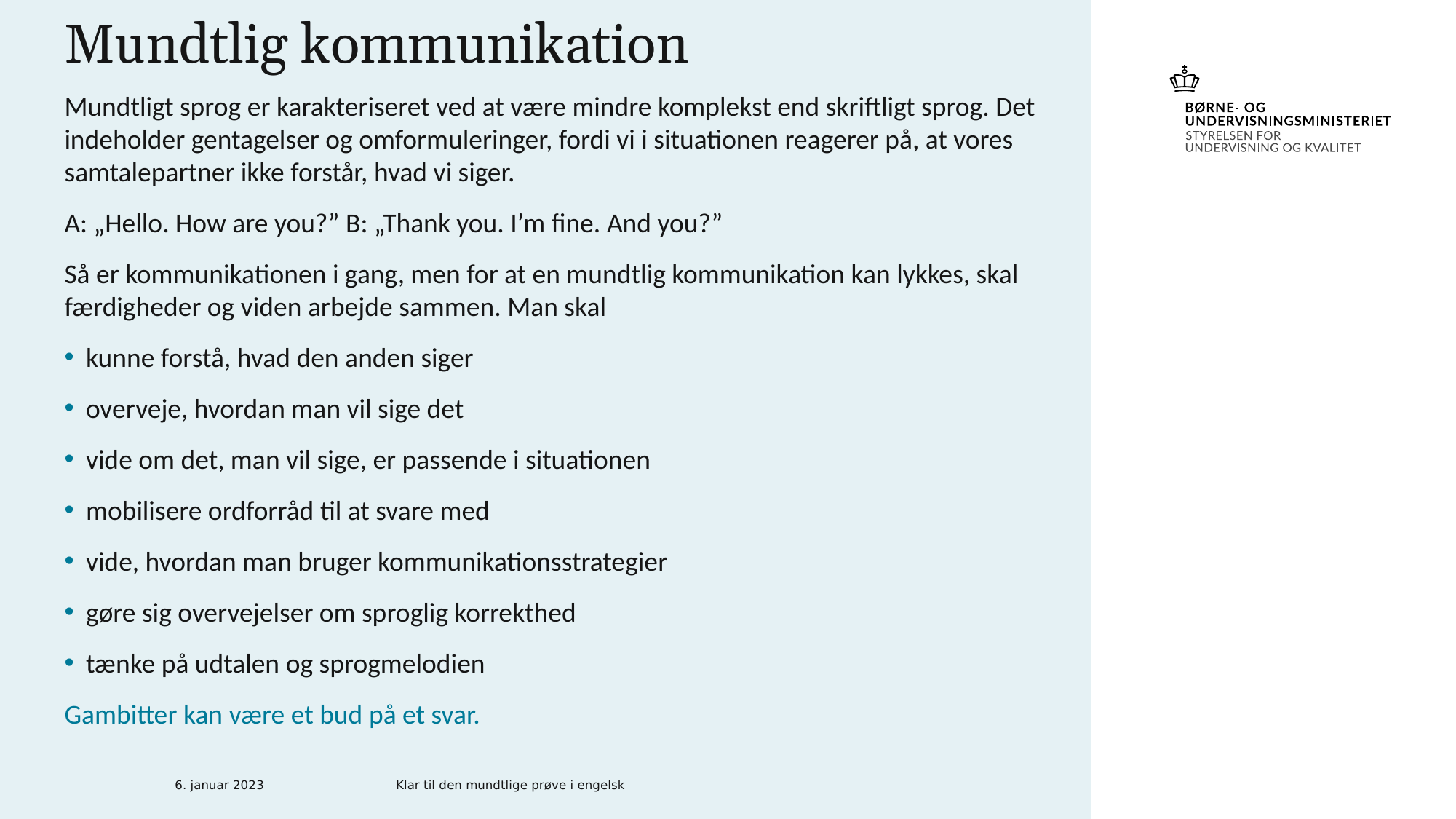

# Mundtlig kommunikation
Mundtligt sprog er karakteriseret ved at være mindre komplekst end skriftligt sprog. Det indeholder gentagelser og omformuleringer, fordi vi i situationen reagerer på, at vores samtalepartner ikke forstår, hvad vi siger.
A: „Hello. How are you?” B: „Thank you. I’m fine. And you?”
Så er kommunikationen i gang, men for at en mundtlig kommunikation kan lykkes, skal færdigheder og viden arbejde sammen. Man skal
kunne forstå, hvad den anden siger
overveje, hvordan man vil sige det
vide om det, man vil sige, er passende i situationen
mobilisere ordforråd til at svare med
vide, hvordan man bruger kommunikationsstrategier
gøre sig overvejelser om sproglig korrekthed
tænke på udtalen og sprogmelodien
Gambitter kan være et bud på et svar.

6. januar 2023
Klar til den mundtlige prøve i engelsk